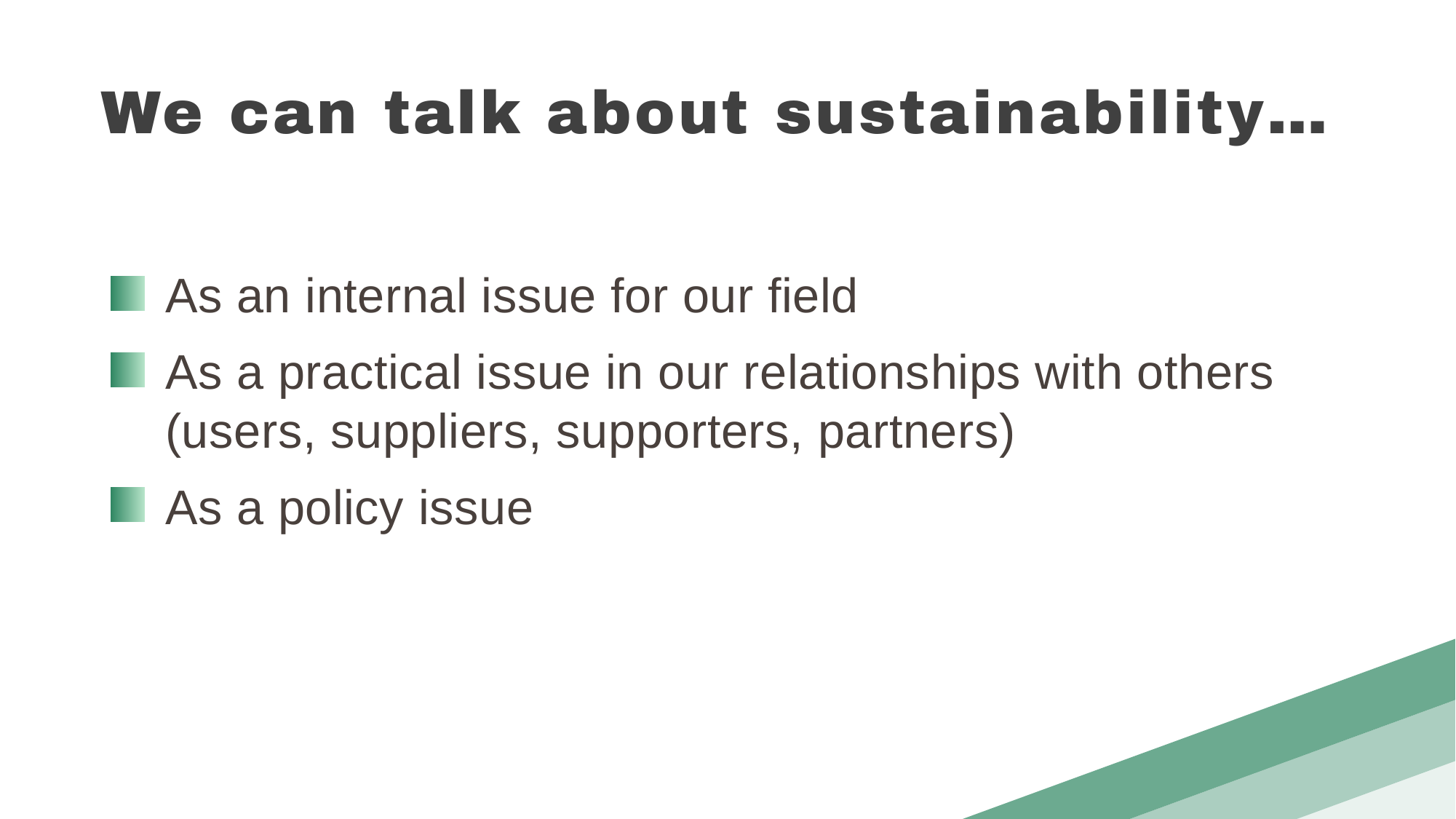

We can talk about sustainability…
As an internal issue for our field
As a practical issue in our relationships with others (users, suppliers, supporters, partners)
As a policy issue